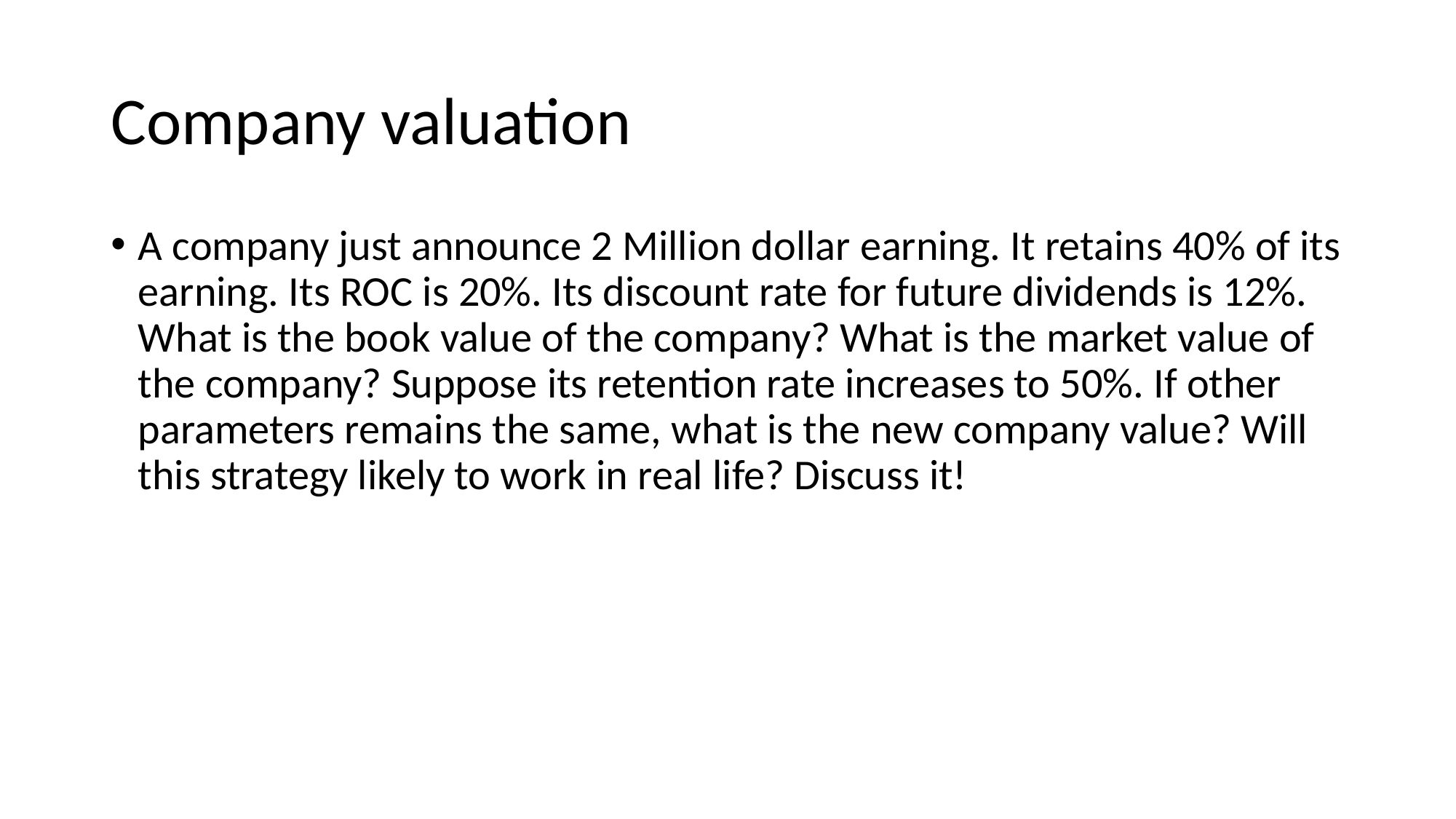

# Company valuation
A company just announce 2 Million dollar earning. It retains 40% of its earning. Its ROC is 20%. Its discount rate for future dividends is 12%. What is the book value of the company? What is the market value of the company? Suppose its retention rate increases to 50%. If other parameters remains the same, what is the new company value? Will this strategy likely to work in real life? Discuss it!